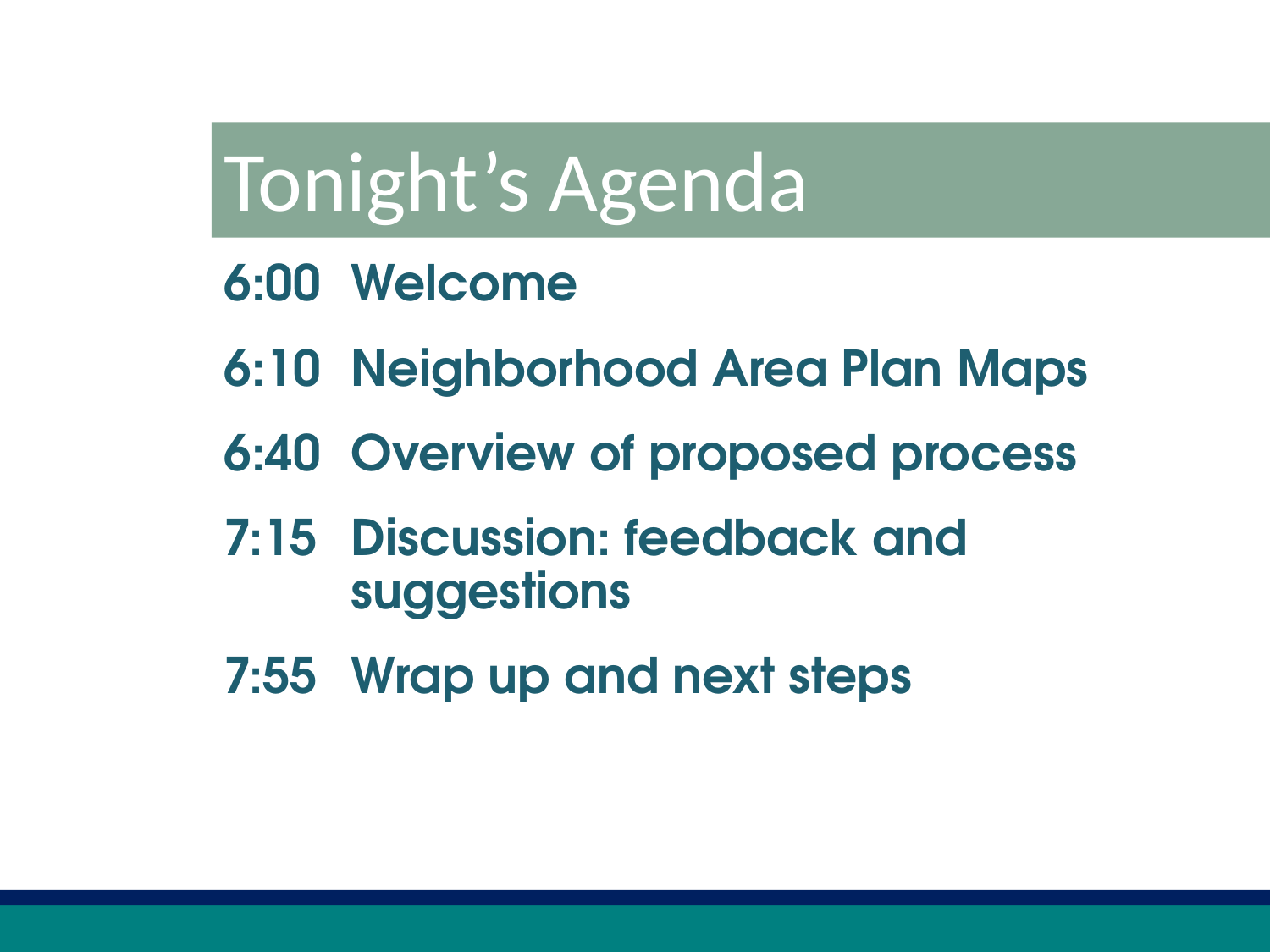

# Tonight’s Agenda

6:00	Welcome
6:10	Neighborhood Area Plan Maps
6:40	Overview of proposed process
7:15	Discussion: feedback and suggestions
7:55	Wrap up and next steps
2